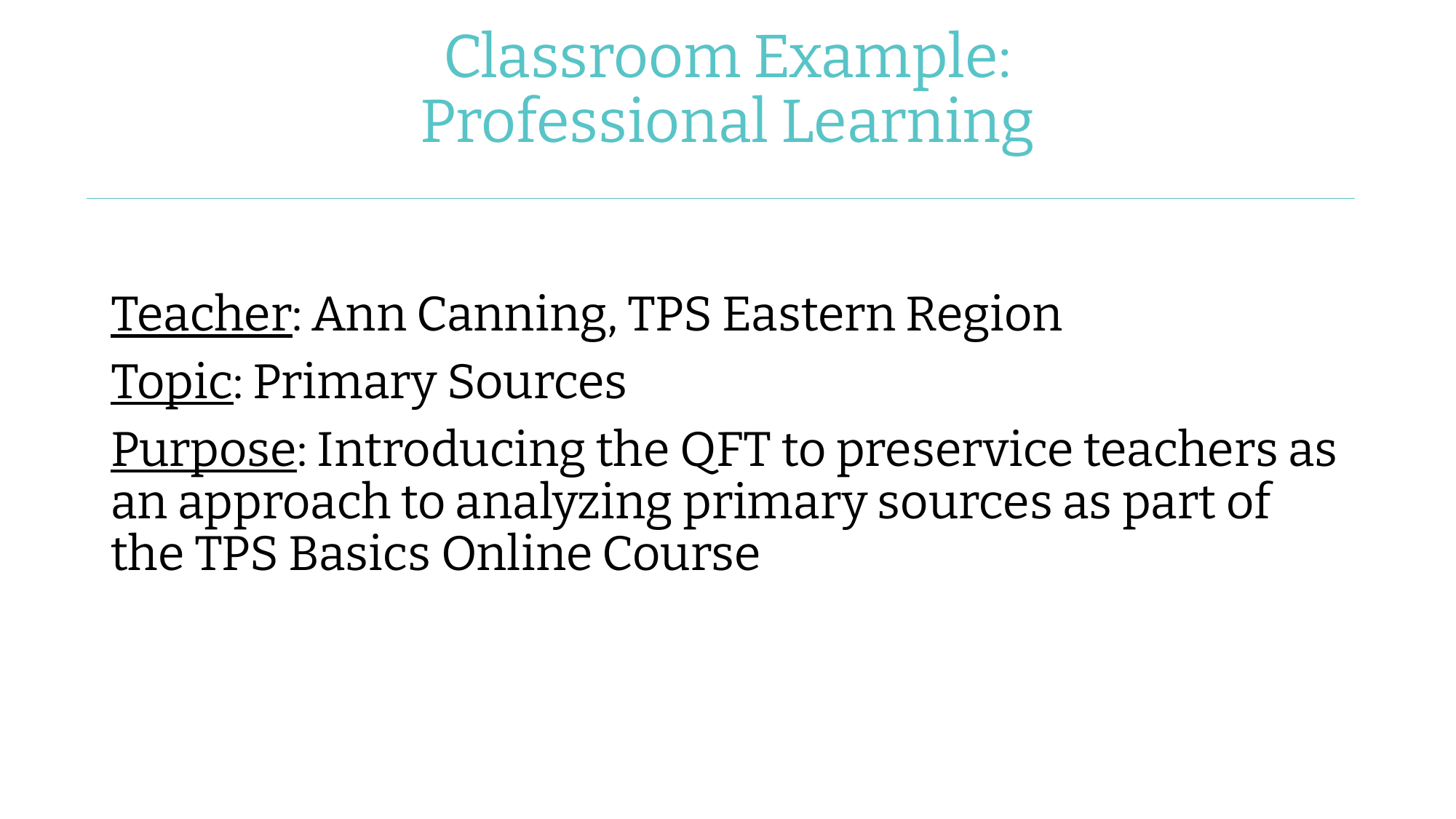

# Classroom Example: Professional Learning
Teacher: Ann Canning, TPS Eastern Region
Topic: Primary Sources
Purpose: Introducing the QFT to preservice teachers as an approach to analyzing primary sources as part of the TPS Basics Online Course